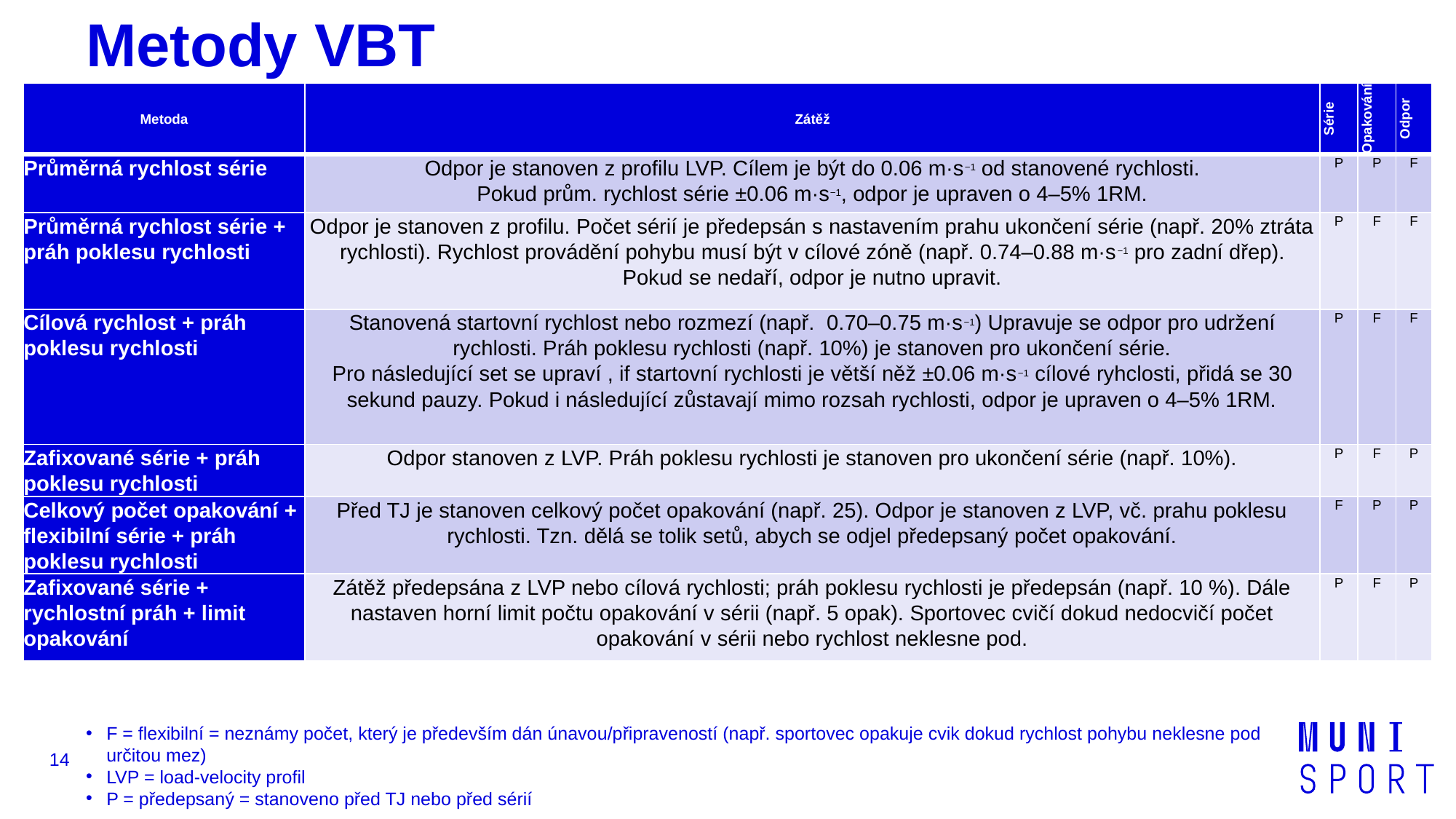

# Metody VBT
| Metoda | Zátěž | Série | Opakování | Odpor |
| --- | --- | --- | --- | --- |
| Průměrná rychlost série | Odpor je stanoven z profilu LVP. Cílem je být do 0.06 m·s−1 od stanovené rychlosti. Pokud prům. rychlost série ±0.06 m·s−1, odpor je upraven o 4–5% 1RM. | P | P | F |
| Průměrná rychlost série + práh poklesu rychlosti | Odpor je stanoven z profilu. Počet sérií je předepsán s nastavením prahu ukončení série (např. 20% ztráta rychlosti). Rychlost provádění pohybu musí být v cílové zóně (např. 0.74–0.88 m·s−1 pro zadní dřep). Pokud se nedaří, odpor je nutno upravit. | P | F | F |
| Cílová rychlost + práh poklesu rychlosti | Stanovená startovní rychlost nebo rozmezí (např. 0.70–0.75 m·s−1) Upravuje se odpor pro udržení rychlosti. Práh poklesu rychlosti (např. 10%) je stanoven pro ukončení série. Pro následující set se upraví , if startovní rychlosti je větší něž ±0.06 m·s−1 cílové ryhclosti, přidá se 30 sekund pauzy. Pokud i následující zůstavají mimo rozsah rychlosti, odpor je upraven o 4–5% 1RM. | P | F | F |
| Zafixované série + práh poklesu rychlosti | Odpor stanoven z LVP. Práh poklesu rychlosti je stanoven pro ukončení série (např. 10%). | P | F | P |
| Celkový počet opakování + flexibilní série + práh poklesu rychlosti | Před TJ je stanoven celkový počet opakování (např. 25). Odpor je stanoven z LVP, vč. prahu poklesu rychlosti. Tzn. dělá se tolik setů, abych se odjel předepsaný počet opakování. | F | P | P |
| Zafixované série + rychlostní práh + limit opakování | Zátěž předepsána z LVP nebo cílová rychlosti; práh poklesu rychlosti je předepsán (např. 10 %). Dále nastaven horní limit počtu opakování v sérii (např. 5 opak). Sportovec cvičí dokud nedocvičí počet opakování v sérii nebo rychlost neklesne pod. | P | F | P |
14
F = flexibilní = neznámy počet, který je především dán únavou/připraveností (např. sportovec opakuje cvik dokud rychlost pohybu neklesne pod určitou mez)
LVP = load-velocity profil
P = předepsaný = stanoveno před TJ nebo před sérií